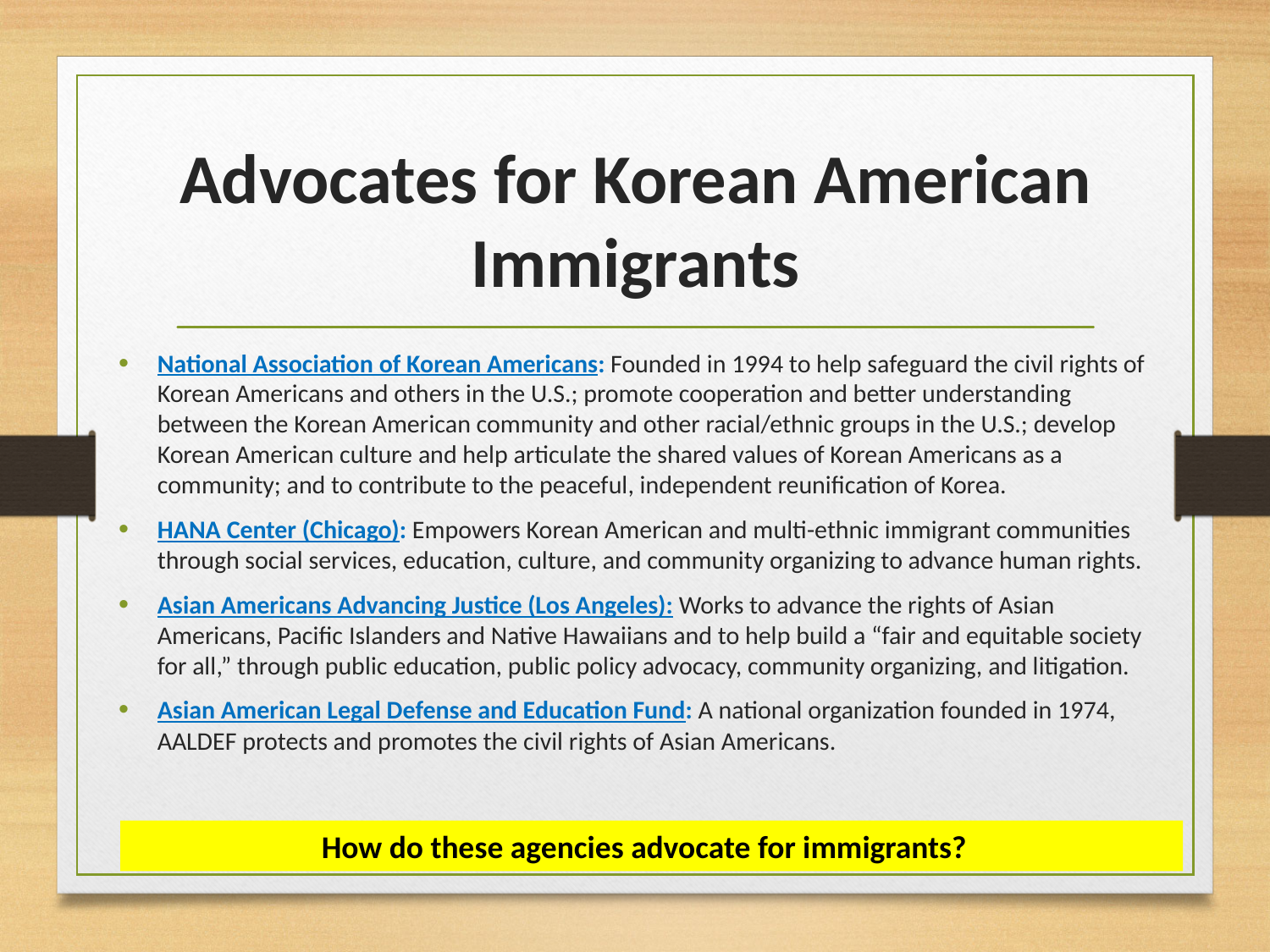

# Advocates for Korean American Immigrants
National Association of Korean Americans: Founded in 1994 to help safeguard the civil rights of Korean Americans and others in the U.S.; promote cooperation and better understanding between the Korean American community and other racial/ethnic groups in the U.S.; develop Korean American culture and help articulate the shared values of Korean Americans as a community; and to contribute to the peaceful, independent reunification of Korea.
HANA Center (Chicago): Empowers Korean American and multi-ethnic immigrant communities through social services, education, culture, and community organizing to advance human rights.
Asian Americans Advancing Justice (Los Angeles): Works to advance the rights of Asian Americans, Pacific Islanders and Native Hawaiians and to help build a “fair and equitable society for all,” through public education, public policy advocacy, community organizing, and litigation.
Asian American Legal Defense and Education Fund: A national organization founded in 1974, AALDEF protects and promotes the civil rights of Asian Americans.
How do these agencies advocate for immigrants?